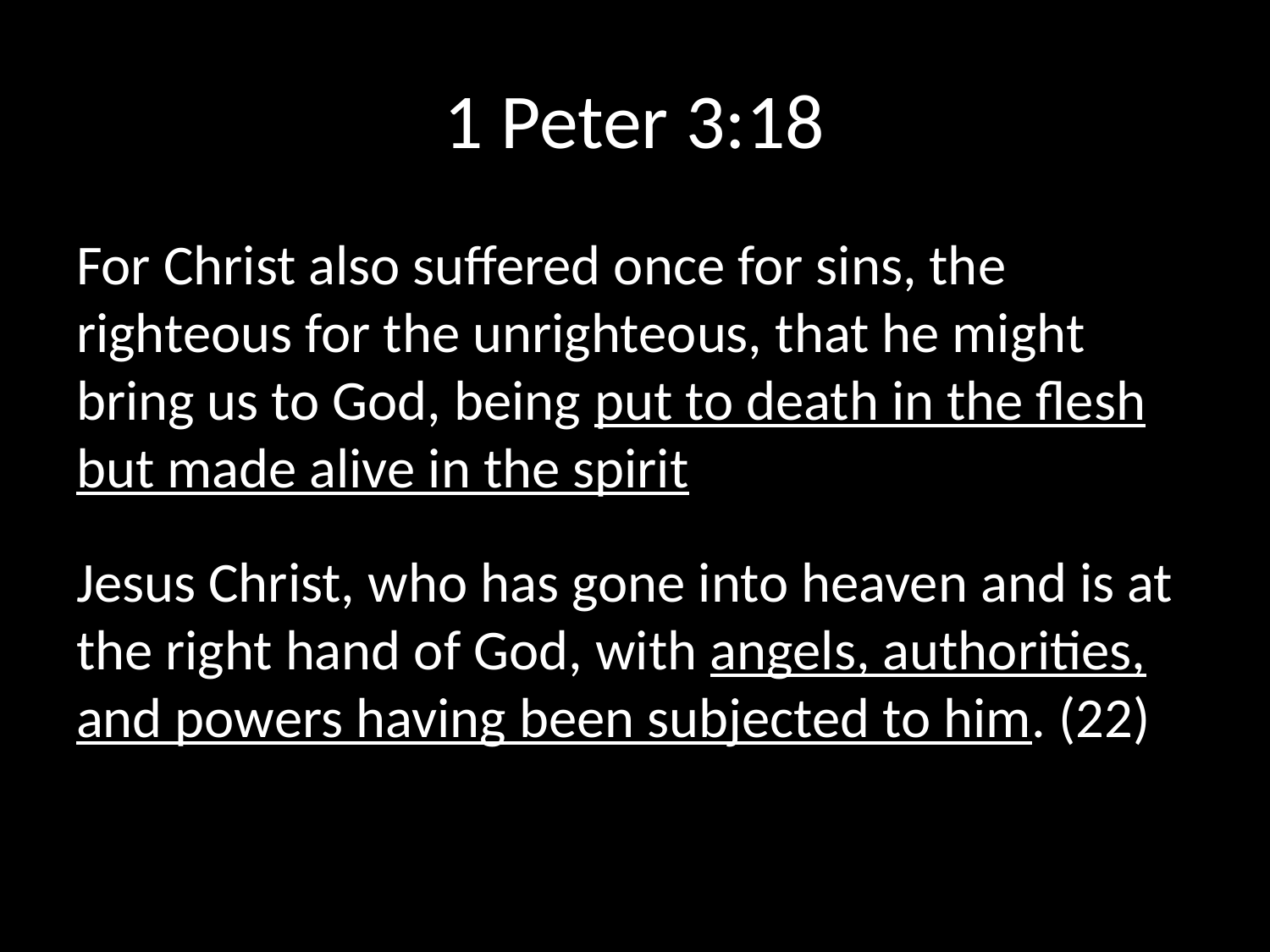

# 1 Peter 3:18
For Christ also suffered once for sins, the righteous for the unrighteous, that he might bring us to God, being put to death in the flesh but made alive in the spirit

Jesus Christ, who has gone into heaven and is at the right hand of God, with angels, authorities, and powers having been subjected to him. (22)